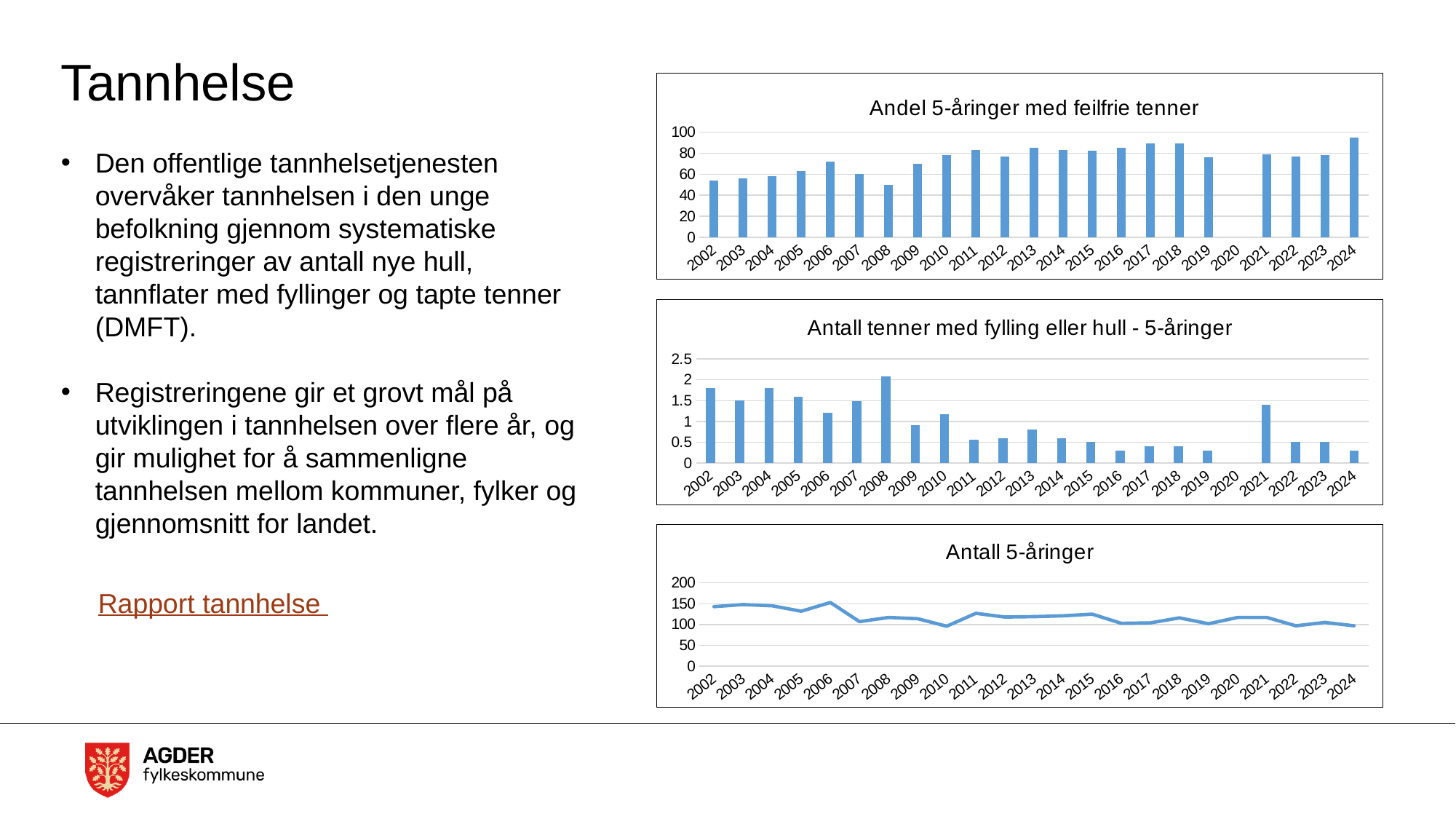

# Tannhelse

### Chart: Andel 5-åringer med feilfrie tenner

| Category | Andel 5-åringer med feilfrie tenner |
|---|---|
| 2002 | 54.0 |
| 2003 | 56.0 |
| 2004 | 58.0 |
| 2005 | 63.0 |
| 2006 | 72.0 |
| 2007 | 60.0 |
| 2008 | 50.0 |
| 2009 | 70.0 |
| 2010 | 78.0 |
| 2011 | 83.0 |
| 2012 | 77.0 |
| 2013 | 85.0 |
| 2014 | 83.0 |
| 2015 | 82.0 |
| 2016 | 85.0 |
| 2017 | 89.0 |
| 2018 | 89.0 |
| 2019 | 75.9 |
| 2020 | None |
| 2021 | 79.0 |
| 2022 | 77.0 |
| 2023 | 78.0 |
| 2024 | 95.0 |
Den offentlige tannhelsetjenesten overvåker tannhelsen i den unge befolkning gjennom systematiske registreringer av antall nye hull, tannflater med fyllinger og tapte tenner (DMFT).

Registreringene gir et grovt mål på utviklingen i tannhelsen over flere år, og gir mulighet for å sammenligne tannhelsen mellom kommuner, fylker og gjennomsnitt for landet.

### Chart: Antall tenner med fylling eller hull - 5-åringer

| Category | Tenner med fylling eller hull - 5 åringer |
|---|---|
| 2002 | 1.8 |
| 2003 | 1.5 |
| 2004 | 1.8 |
| 2005 | 1.6 |
| 2006 | 1.2 |
| 2007 | 1.4878048780487805 |
| 2008 | 2.0869565217391304 |
| 2009 | 0.9074074074074074 |
| 2010 | 1.18 |
| 2011 | 0.5619047619047619 |
| 2012 | 0.6 |
| 2013 | 0.8 |
| 2014 | 0.6 |
| 2015 | 0.5 |
| 2016 | 0.3 |
| 2017 | 0.4 |
| 2018 | 0.4 |
| 2019 | 0.3 |
| 2020 | None |
| 2021 | 1.4 |
| 2022 | 0.5 |
| 2023 | 0.5 |
| 2024 | 0.3 |

### Chart: Antall 5-åringer

| Category | Totalt |
|---|---|
| 2002 | 143.0 |
| 2003 | 148.0 |
| 2004 | 145.0 |
| 2005 | 132.0 |
| 2006 | 153.0 |
| 2007 | 107.0 |
| 2008 | 117.0 |
| 2009 | 114.0 |
| 2010 | 96.0 |
| 2011 | 127.0 |
| 2012 | 118.0 |
| 2013 | 119.0 |
| 2014 | 121.0 |
| 2015 | 125.0 |
| 2016 | 103.0 |
| 2017 | 104.0 |
| 2018 | 116.0 |
| 2019 | 102.0 |
| 2020 | 117.0 |
| 2021 | 117.0 |
| 2022 | 97.0 |
| 2023 | 105.0 |
| 2024 | 97.0 |
Rapport tannhelse